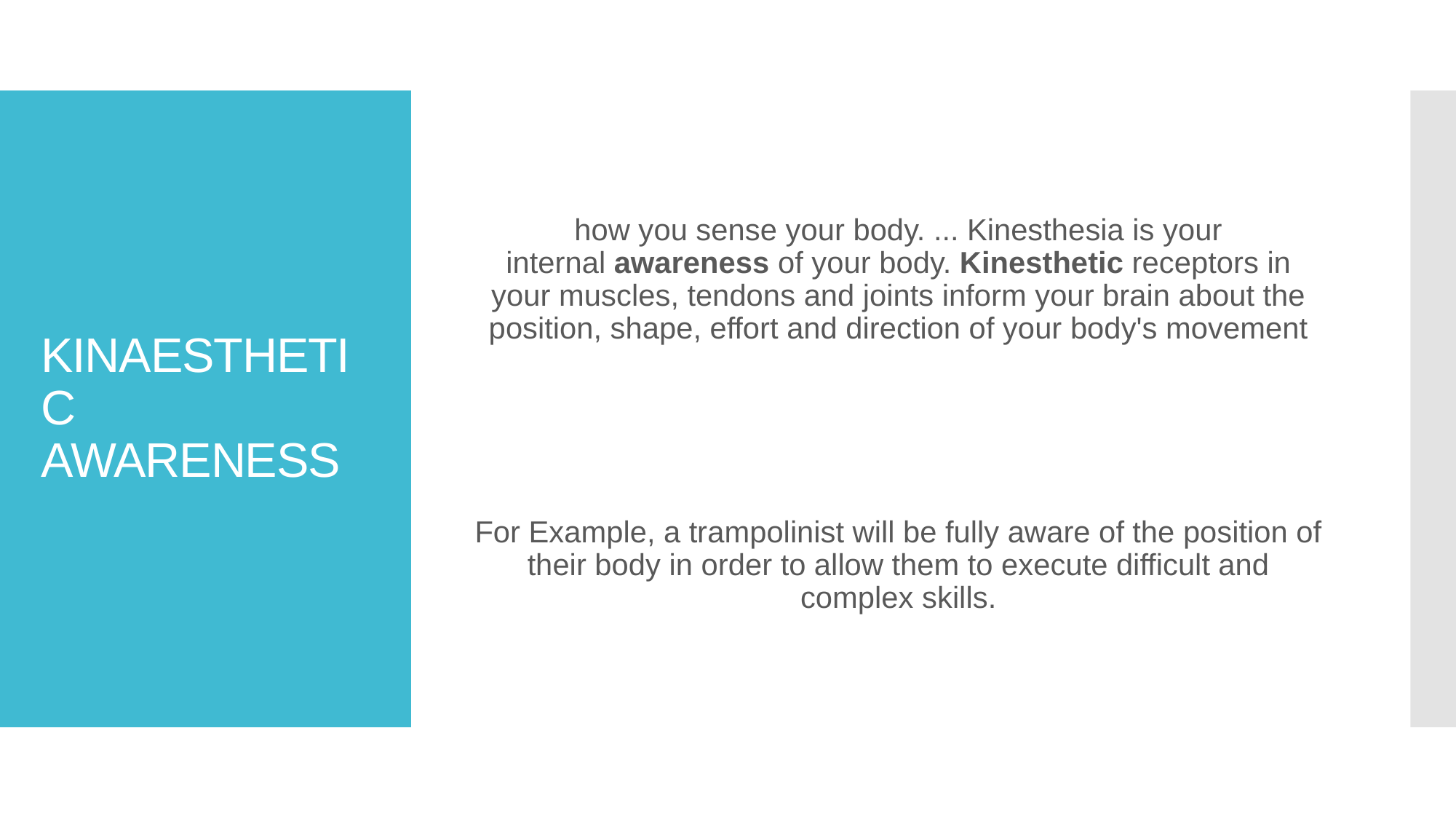

how you sense your body. ... Kinesthesia is your internal awareness of your body. Kinesthetic receptors in your muscles, tendons and joints inform your brain about the position, shape, effort and direction of your body's movement

For Example, a trampolinist will be fully aware of the position of their body in order to allow them to execute difficult and complex skills.

# KINAESTHETIC AWARENESS